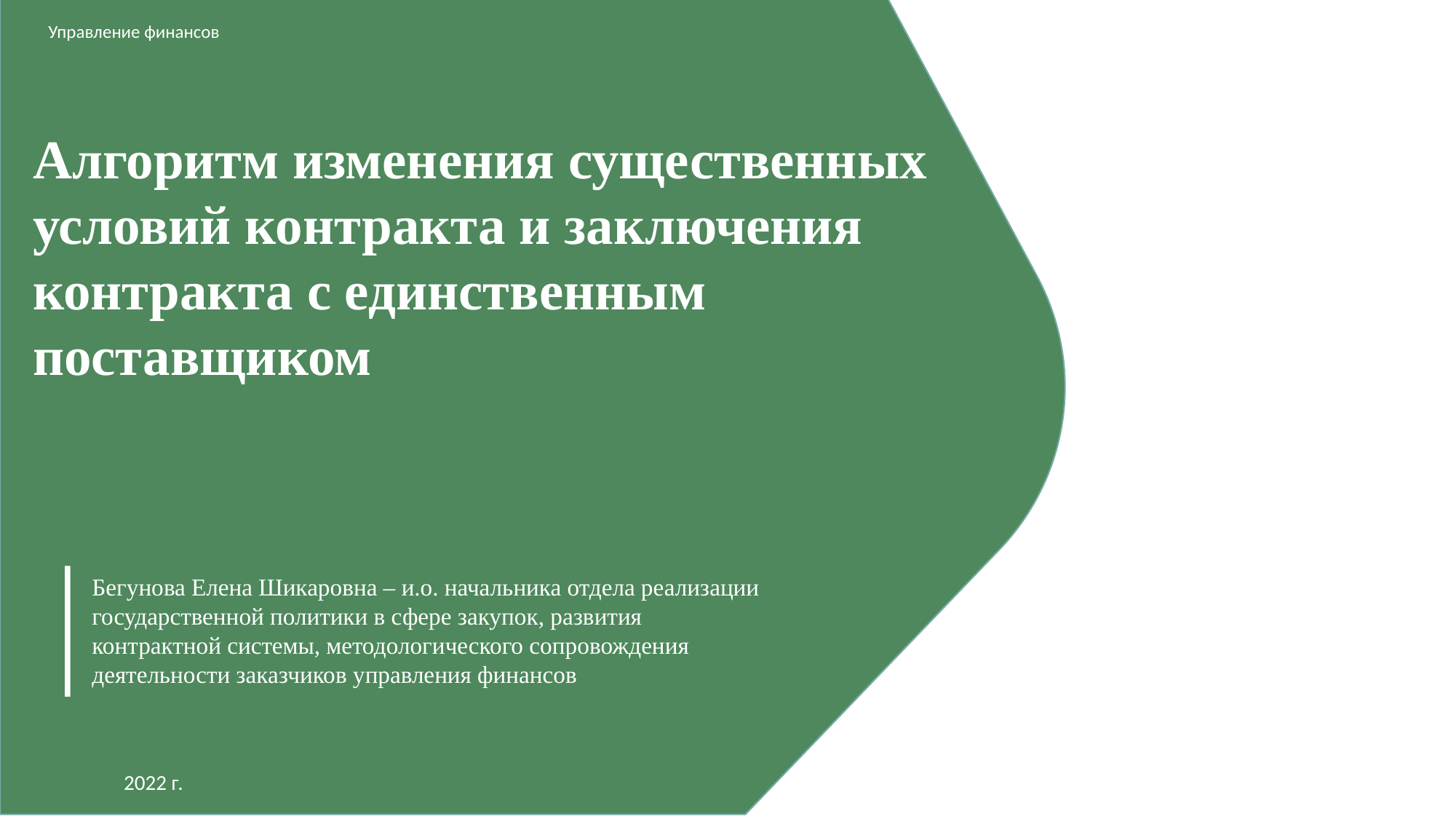

Управление финансов
Алгоритм изменения существенных условий контракта и заключения контракта с единственным поставщиком

Бегунова Елена Шикаровна – и.о. начальника отдела реализации
государственной политики в сфере закупок, развития
контрактной системы, методологического сопровождения
деятельности заказчиков управления финансов
2022 г.